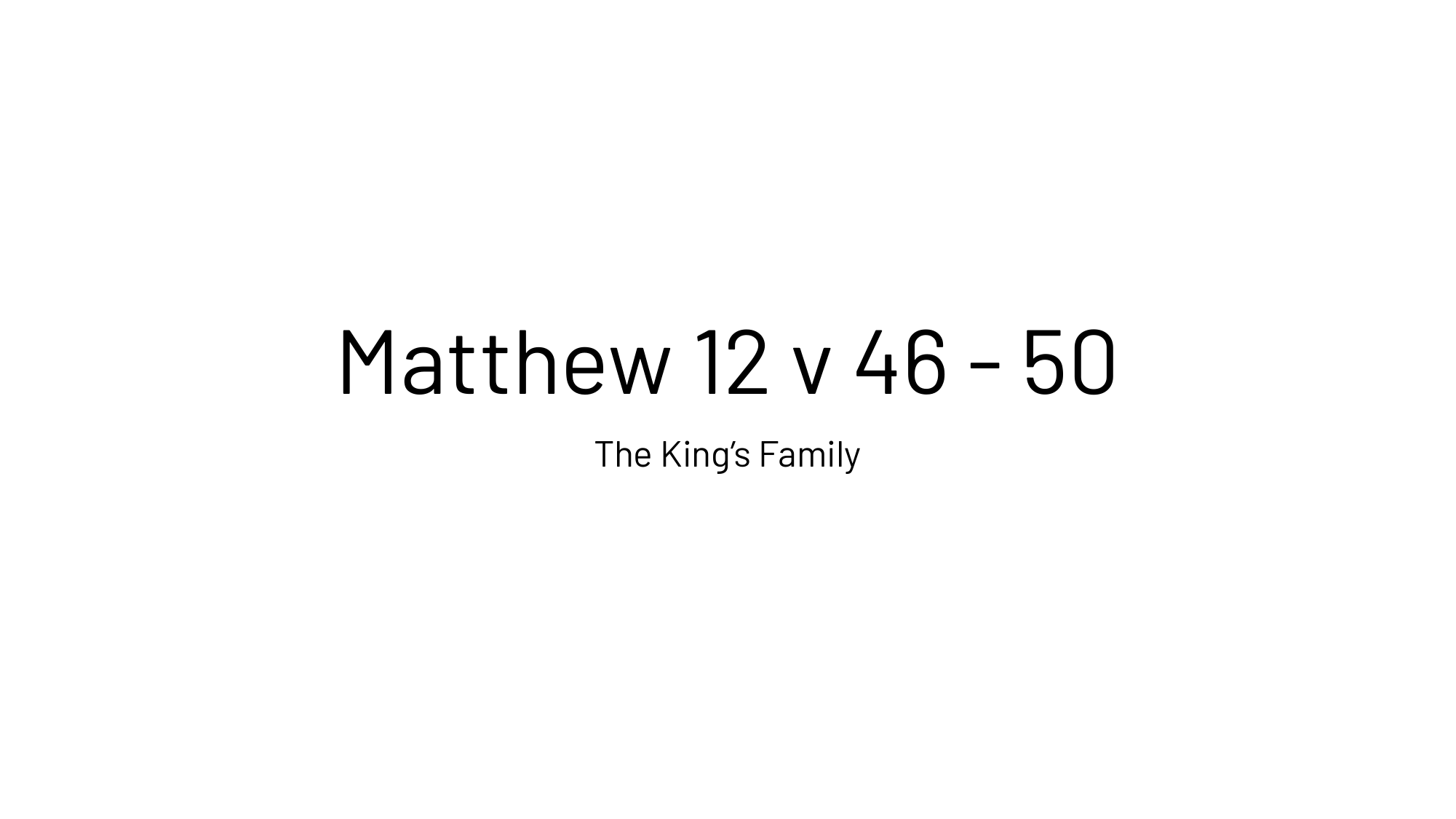

# Matthew 12 v 46 - 50
The King’s Family